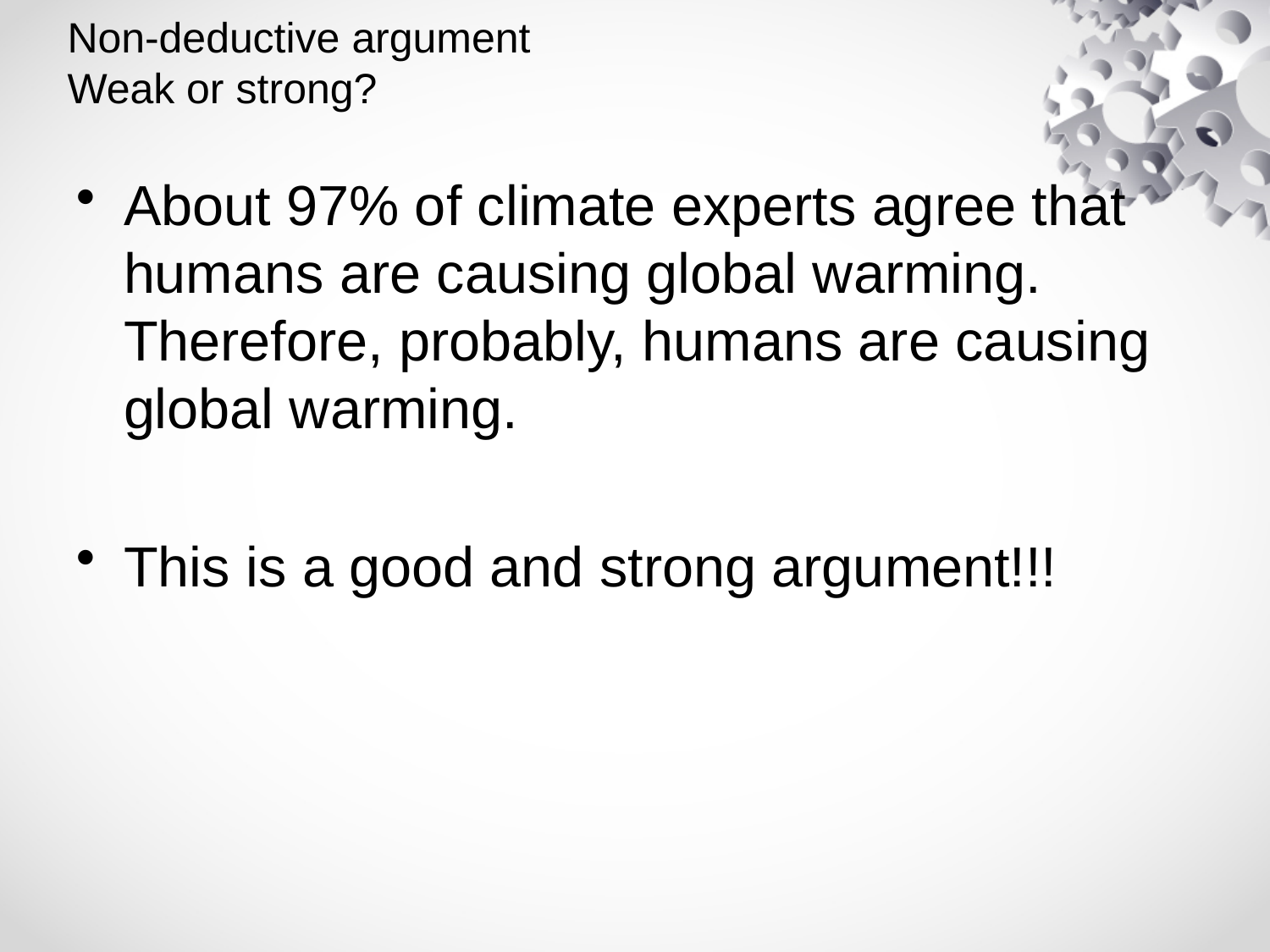

# Non-deductive argument Weak or strong?
About 97% of climate experts agree that humans are causing global warming. Therefore, probably, humans are causing global warming.

This is a good and strong argument!!!